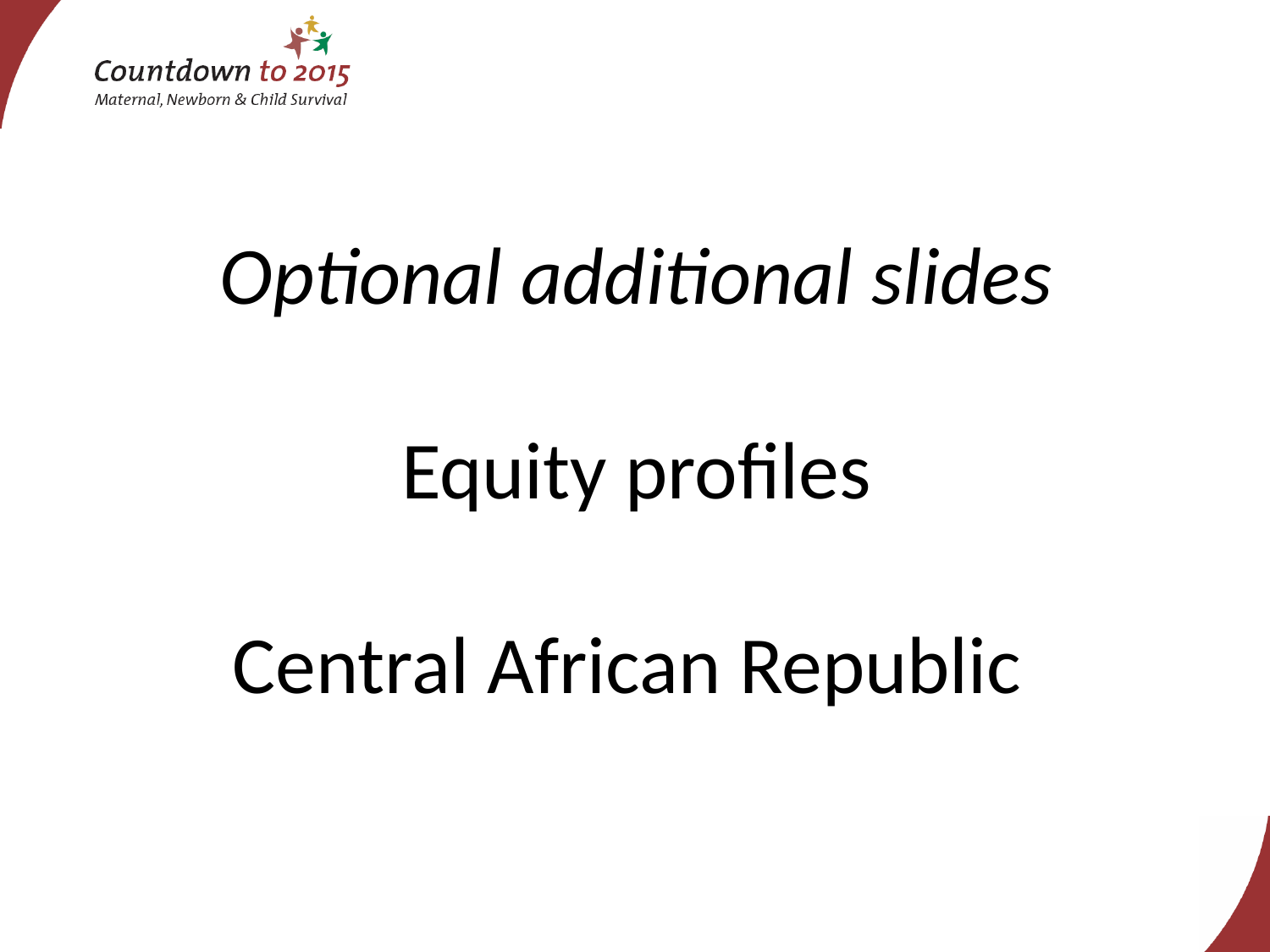

# Optional additional slides Equity profiles Central African Republic